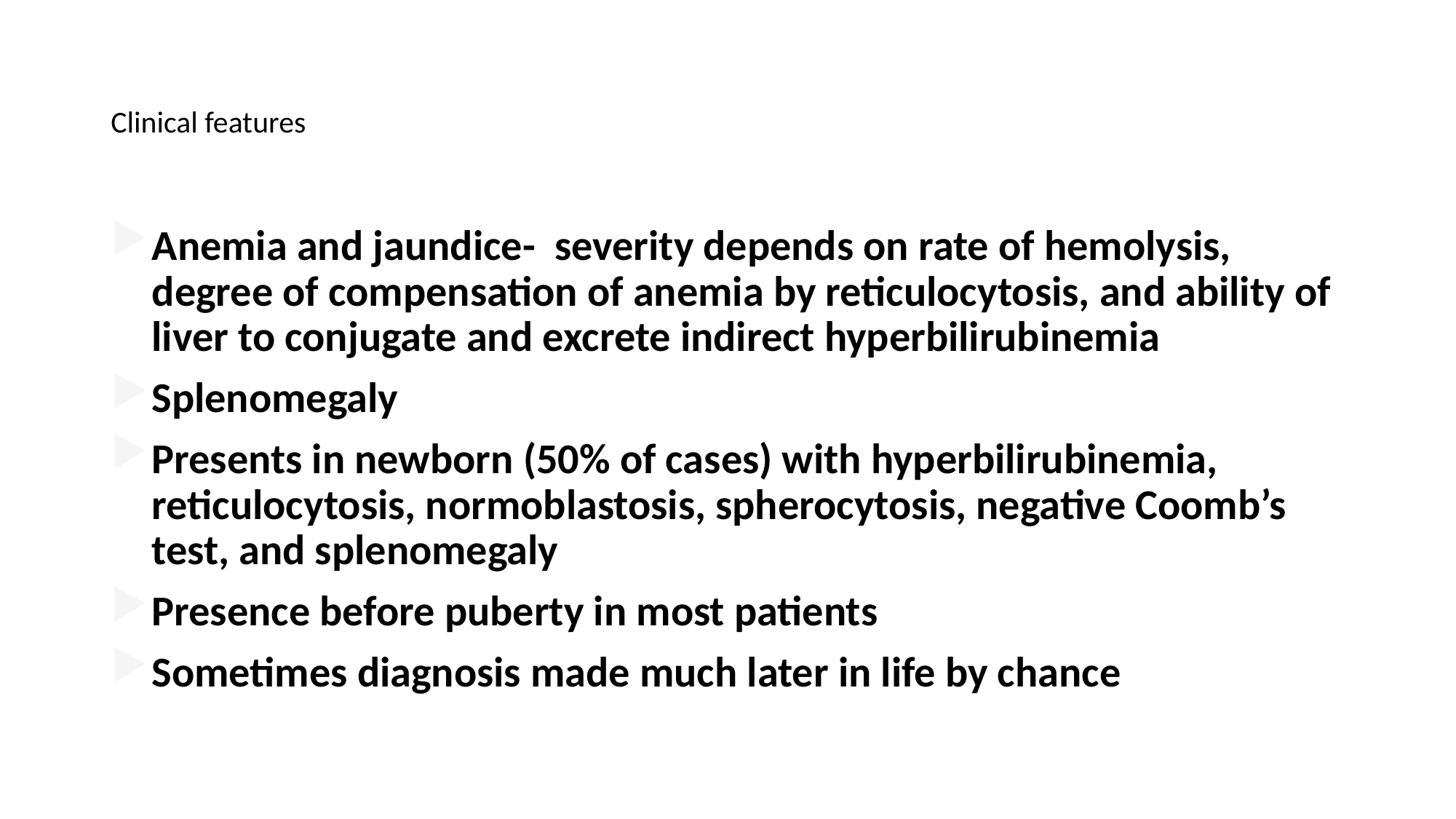

# Clinical features
Anemia and jaundice-  severity depends on rate of hemolysis, degree of compensation of anemia by reticulocytosis, and ability of liver to conjugate and excrete indirect hyperbilirubinemia
Splenomegaly
Presents in newborn (50% of cases) with hyperbilirubinemia, reticulocytosis, normoblastosis, spherocytosis, negative Coomb’s test, and splenomegaly
Presence before puberty in most patients
Sometimes diagnosis made much later in life by chance